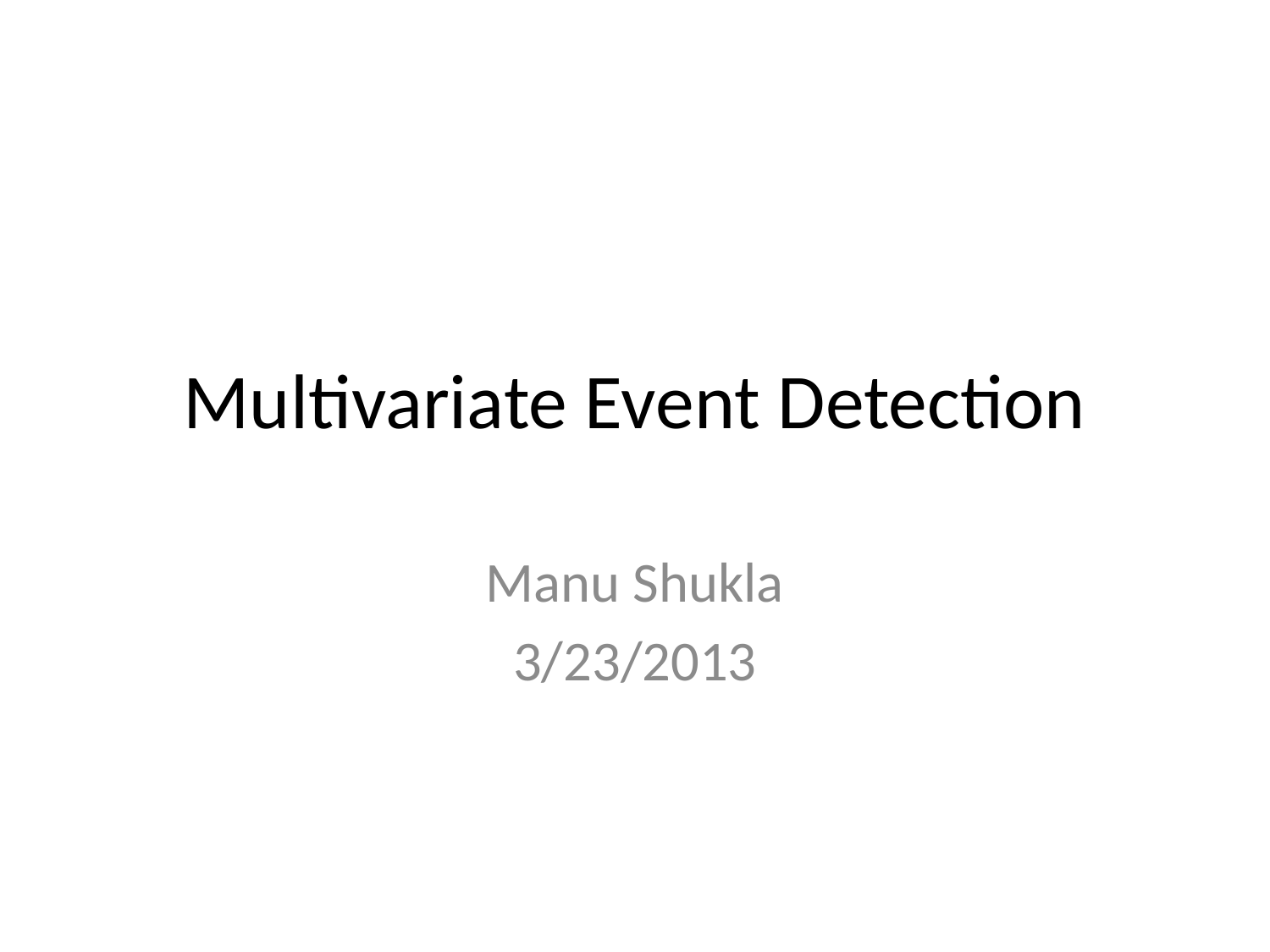

# Multivariate Event Detection
Manu Shukla
3/23/2013